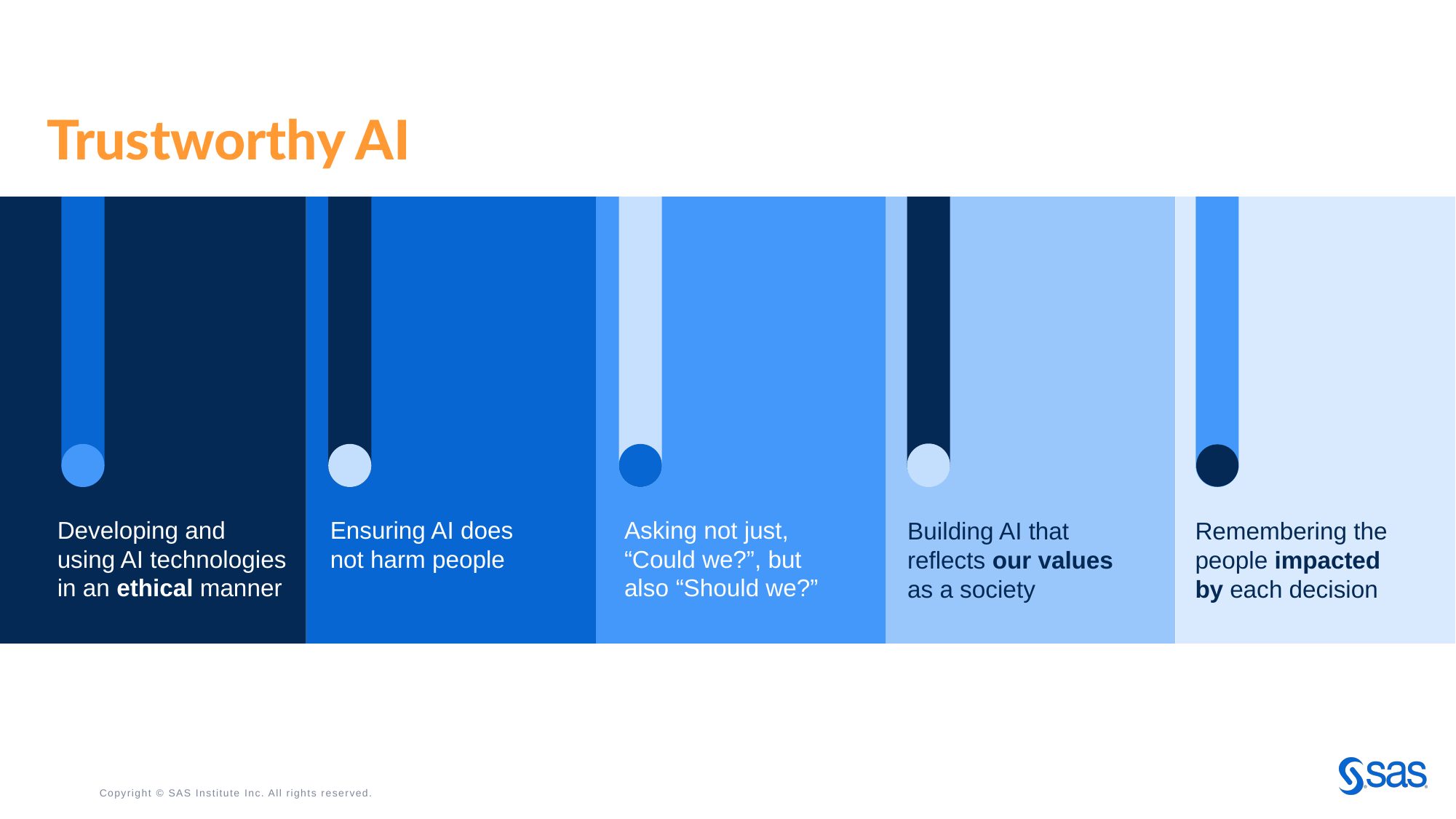

Trustworthy AI

Developing and
using AI technologies in an ethical manner
Ensuring AI does not harm people
Asking not just, “Could we?”, but also “Should we?”
Building AI that reflects our values as a society
Remembering the people impacted by each decision